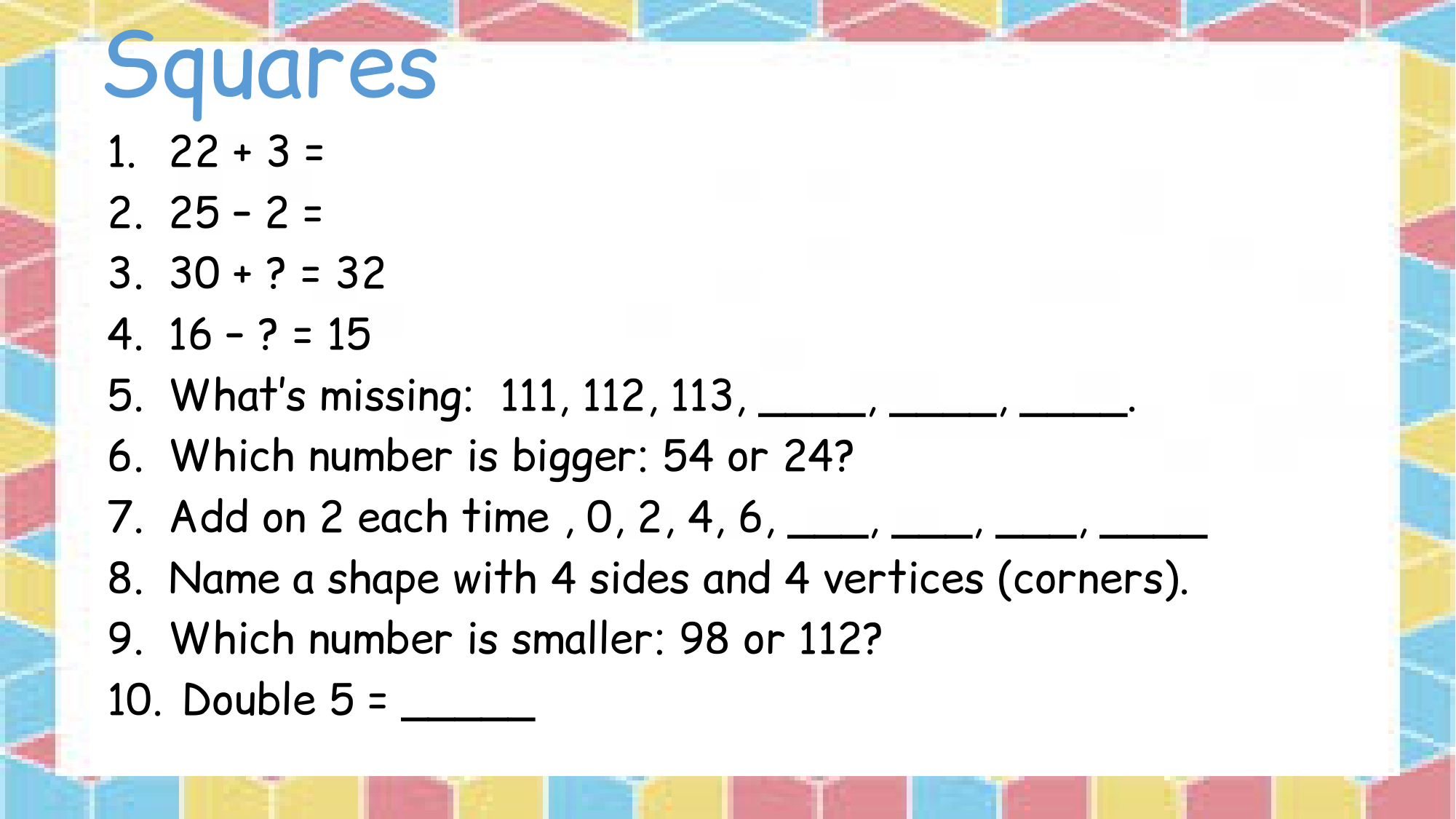

# Squares
22 + 3 =
25 – 2 =
30 + ? = 32
16 – ? = 15
What’s missing:  111, 112, 113, ____, ____, ____.
Which number is bigger: 54 or 24?
Add on 2 each time , 0, 2, 4, 6, ___, ___, ___, ____
Name a shape with 4 sides and 4 vertices (corners).
Which number is smaller: 98 or 112?
 Double 5 = _____